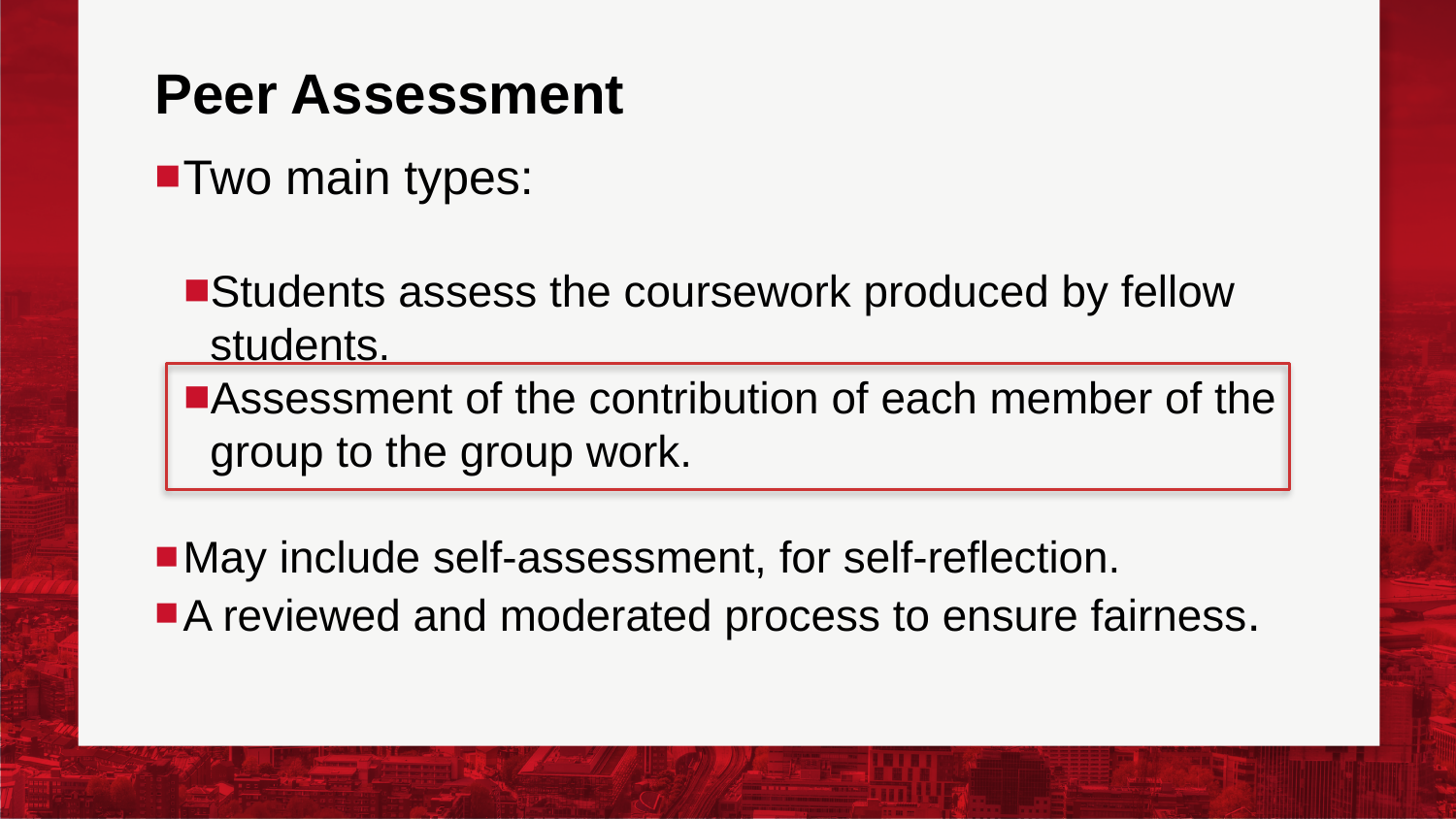

# Peer Assessment
Two main types:
Students assess the coursework produced by fellow students.
Assessment of the contribution of each member of the group to the group work.

May include self-assessment, for self-reflection.
A reviewed and moderated process to ensure fairness.